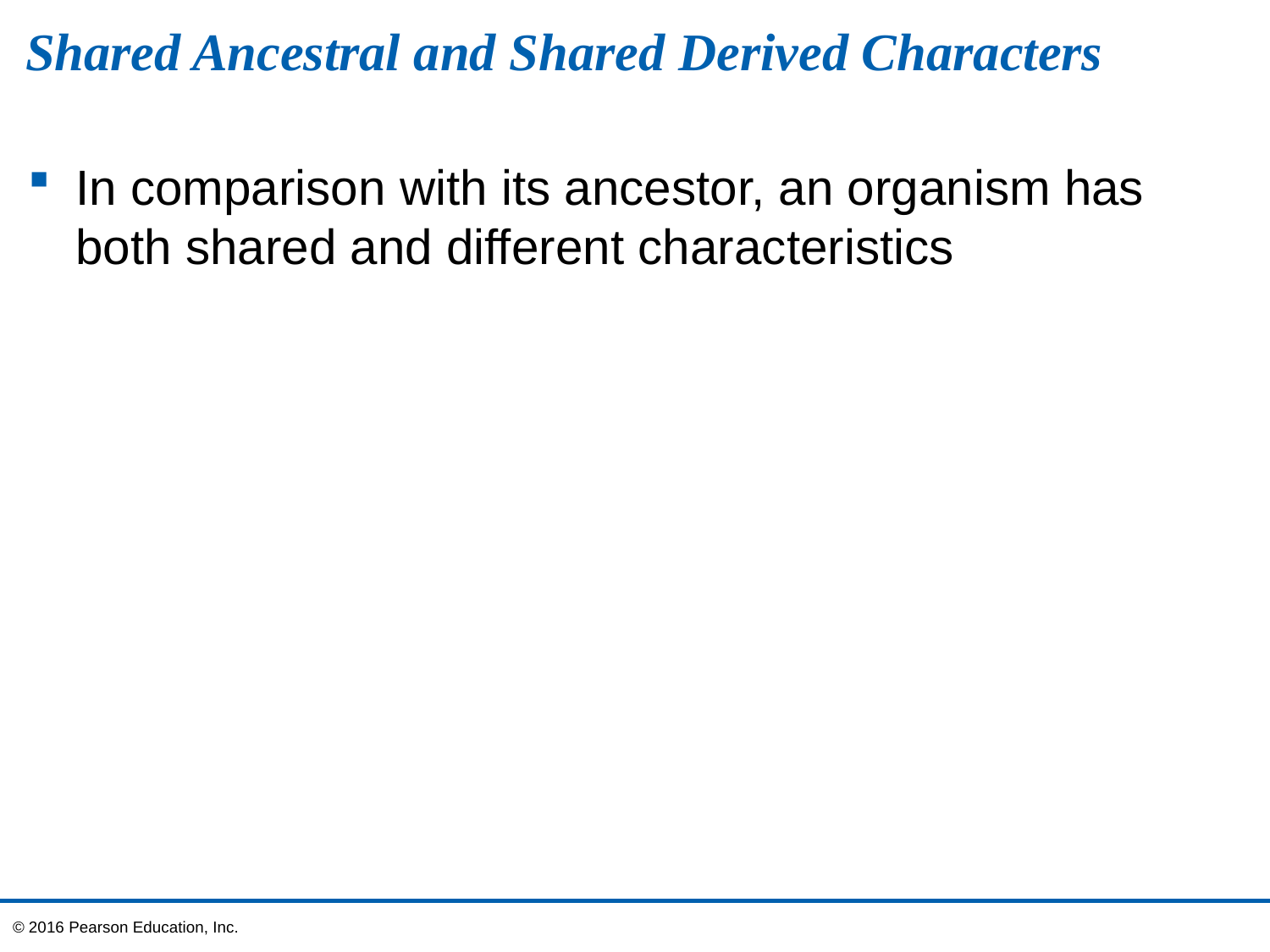

# Shared Ancestral and Shared Derived Characters
In comparison with its ancestor, an organism has both shared and different characteristics
© 2016 Pearson Education, Inc.